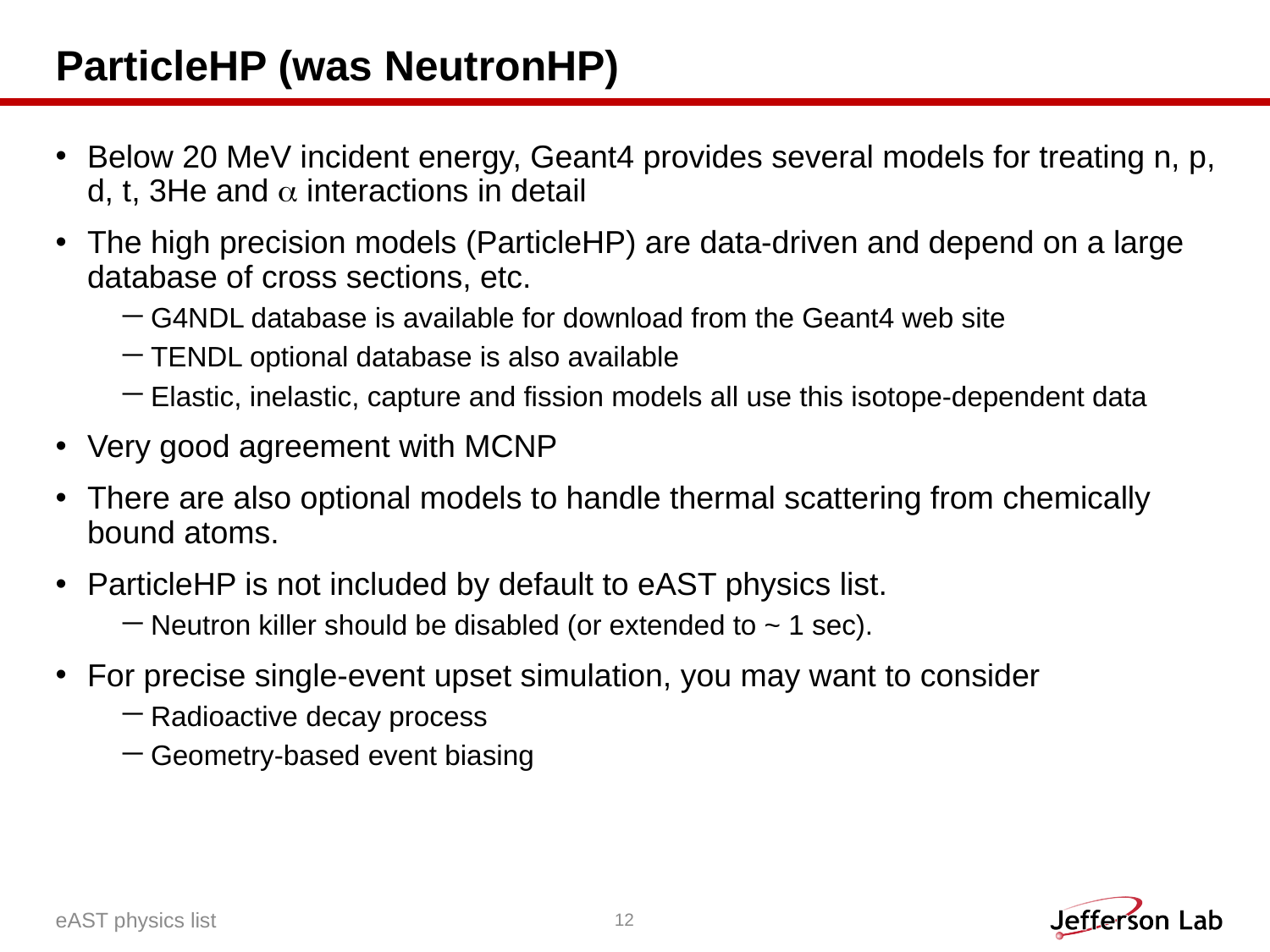

# ParticleHP (was NeutronHP)
Below 20 MeV incident energy, Geant4 provides several models for treating n, p, d, t, 3He and α interactions in detail
The high precision models (ParticleHP) are data-driven and depend on a large database of cross sections, etc.
G4NDL database is available for download from the Geant4 web site
TENDL optional database is also available
Elastic, inelastic, capture and fission models all use this isotope-dependent data
Very good agreement with MCNP
There are also optional models to handle thermal scattering from chemically bound atoms.
ParticleHP is not included by default to eAST physics list.
Neutron killer should be disabled (or extended to ~ 1 sec).
For precise single-event upset simulation, you may want to consider
Radioactive decay process
Geometry-based event biasing
eAST physics list
12